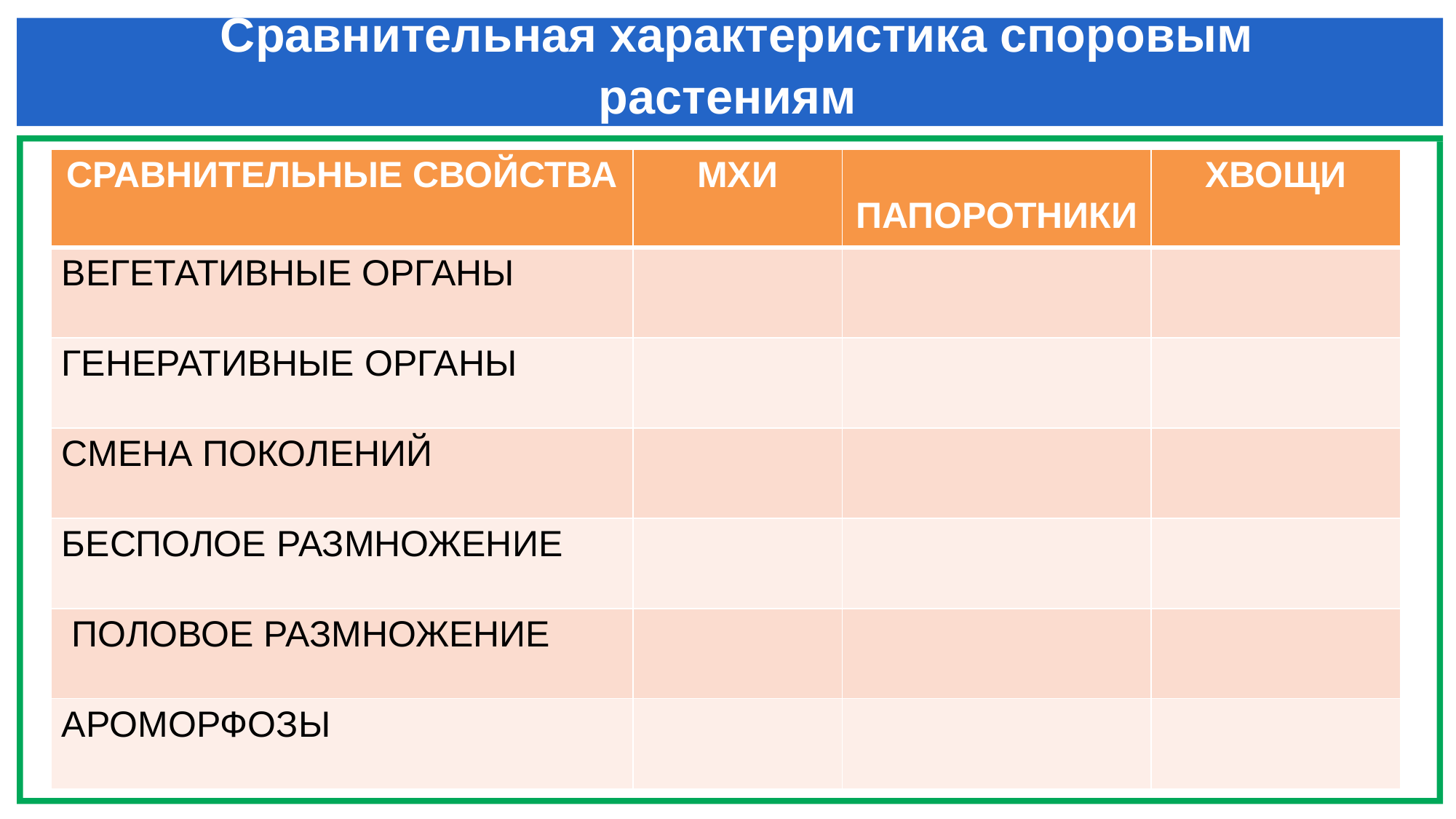

# Сравнительная характеристика споровым растениям
| СРАВНИТЕЛЬНЫЕ СВОЙСТВА | МХИ | ПАПОРОТНИКИ | ХВОЩИ |
| --- | --- | --- | --- |
| ВЕГЕТАТИВНЫЕ ОРГАНЫ |  |  |  |
| ГЕНЕРАТИВНЫЕ ОРГАНЫ |  |  |  |
| СМЕНА ПОКОЛЕНИЙ |  |  |  |
| БЕСПОЛОЕ РАЗМНОЖЕНИЕ |  |  |  |
| ПОЛОВОЕ РАЗМНОЖЕНИЕ |  |  |  |
| АРОМОРФОЗЫ |  |  |  |